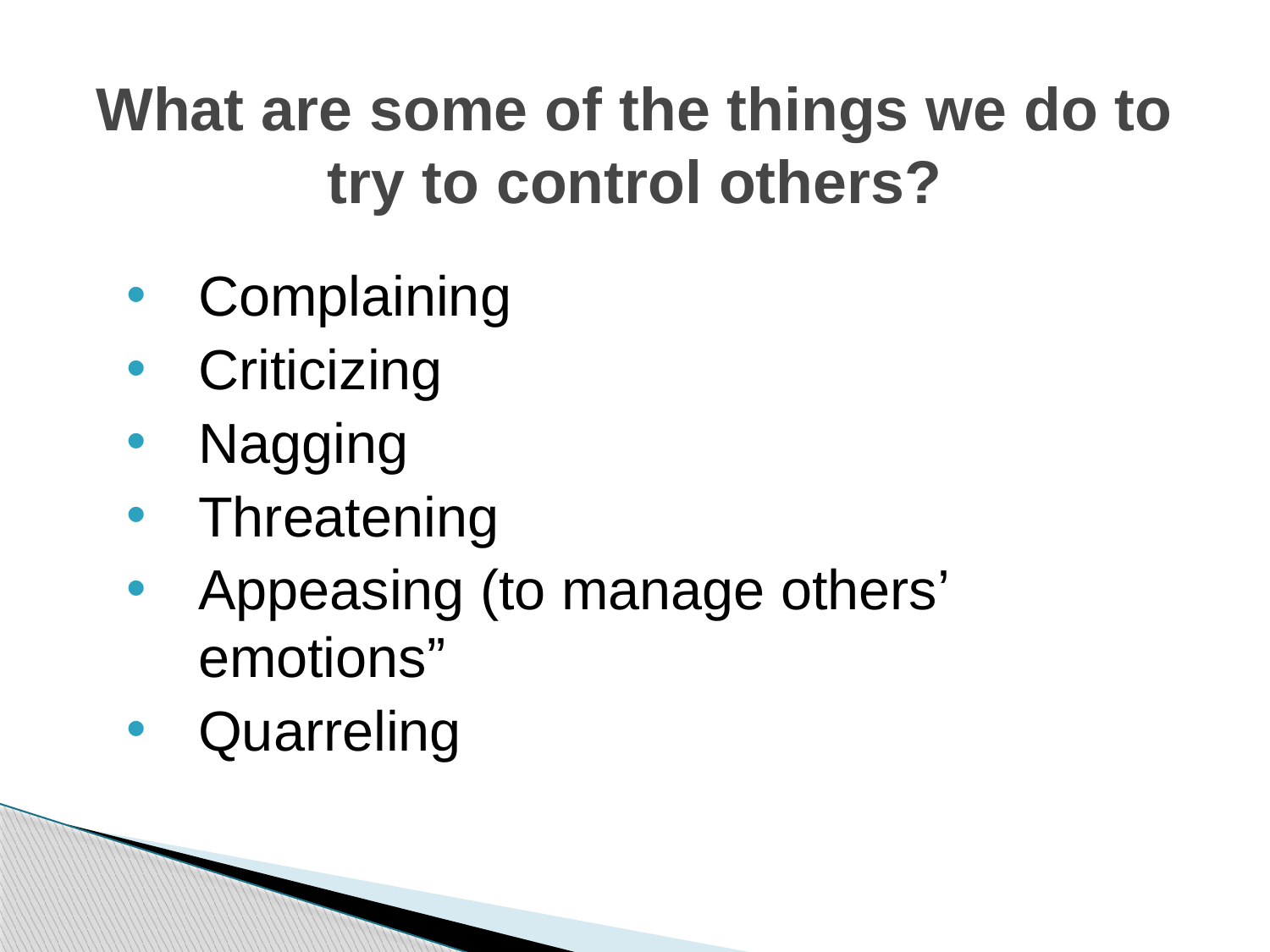

# What are some of the things we do to try to control others?
Complaining
Criticizing
Nagging
Threatening
Appeasing (to manage others’ emotions”
Quarreling